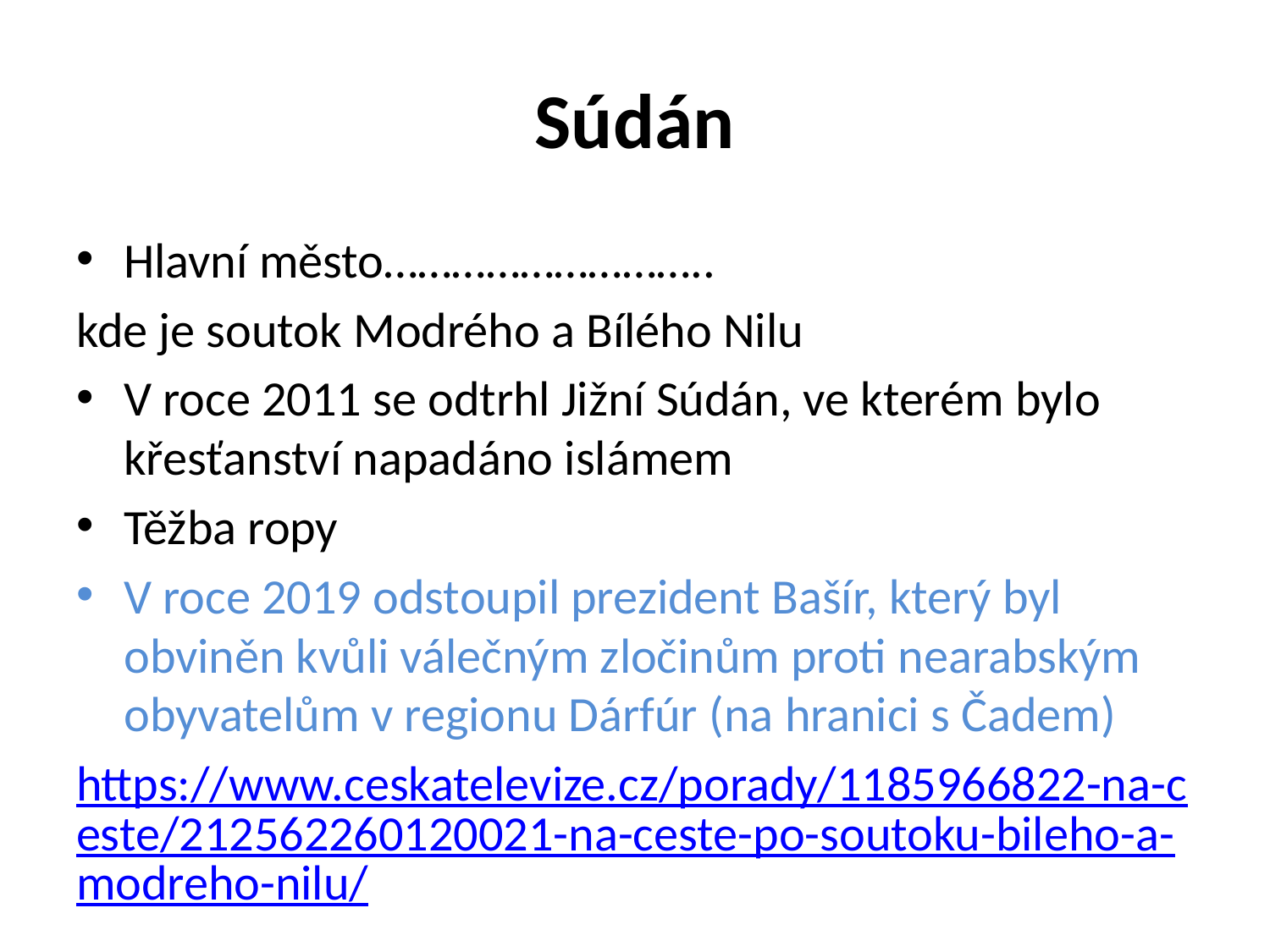

# Súdán
Hlavní město………………………..
kde je soutok Modrého a Bílého Nilu
V roce 2011 se odtrhl Jižní Súdán, ve kterém bylo křesťanství napadáno islámem
Těžba ropy
V roce 2019 odstoupil prezident Bašír, který byl obviněn kvůli válečným zločinům proti nearabským obyvatelům v regionu Dárfúr (na hranici s Čadem)
https://www.ceskatelevize.cz/porady/1185966822-na-ceste/212562260120021-na-ceste-po-soutoku-bileho-a-modreho-nilu/